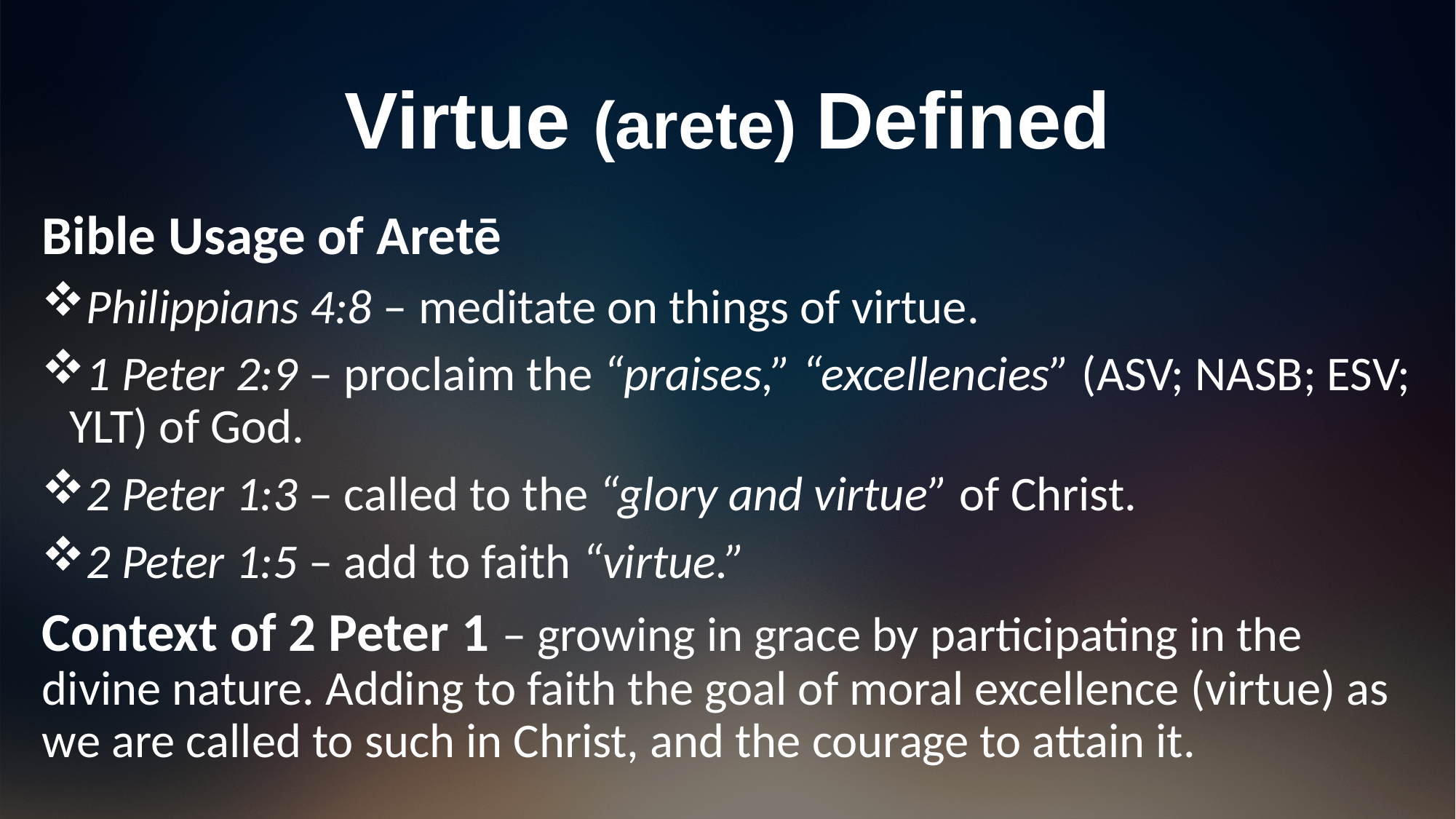

# Virtue (arete) Defined
Bible Usage of Aretē
Philippians 4:8 – meditate on things of virtue.
1 Peter 2:9 – proclaim the “praises,” “excellencies” (ASV; NASB; ESV; YLT) of God.
2 Peter 1:3 – called to the “glory and virtue” of Christ.
2 Peter 1:5 – add to faith “virtue.”
Context of 2 Peter 1 – growing in grace by participating in the divine nature. Adding to faith the goal of moral excellence (virtue) as we are called to such in Christ, and the courage to attain it.